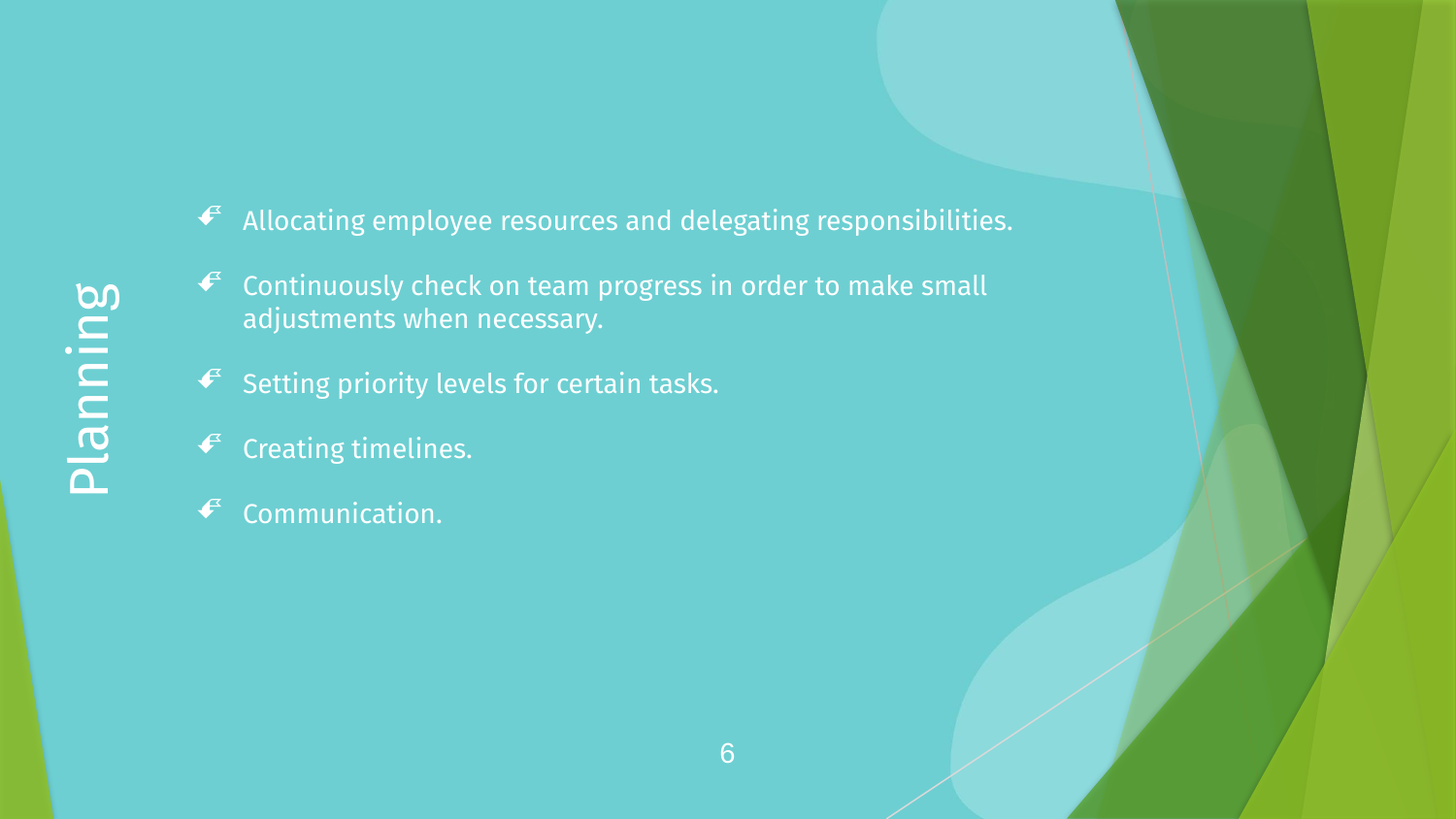

Allocating employee resources and delegating responsibilities.
Continuously check on team progress in order to make small adjustments when necessary.
Setting priority levels for certain tasks.
Creating timelines.
Communication.

# Planning
6